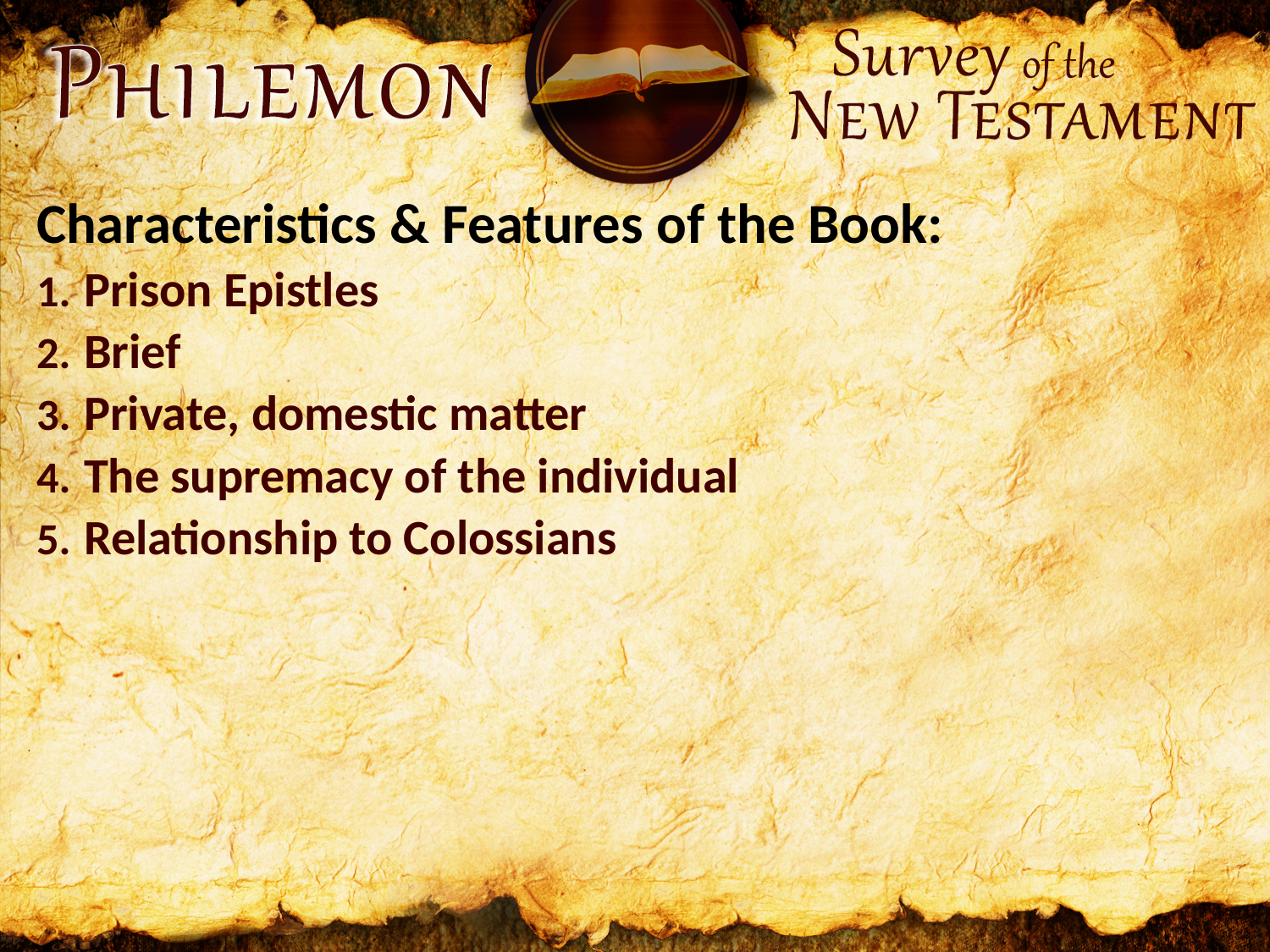

Characteristics & Features of the Book:
Prison Epistles
Brief
Private, domestic matter
The supremacy of the individual
Relationship to Colossians